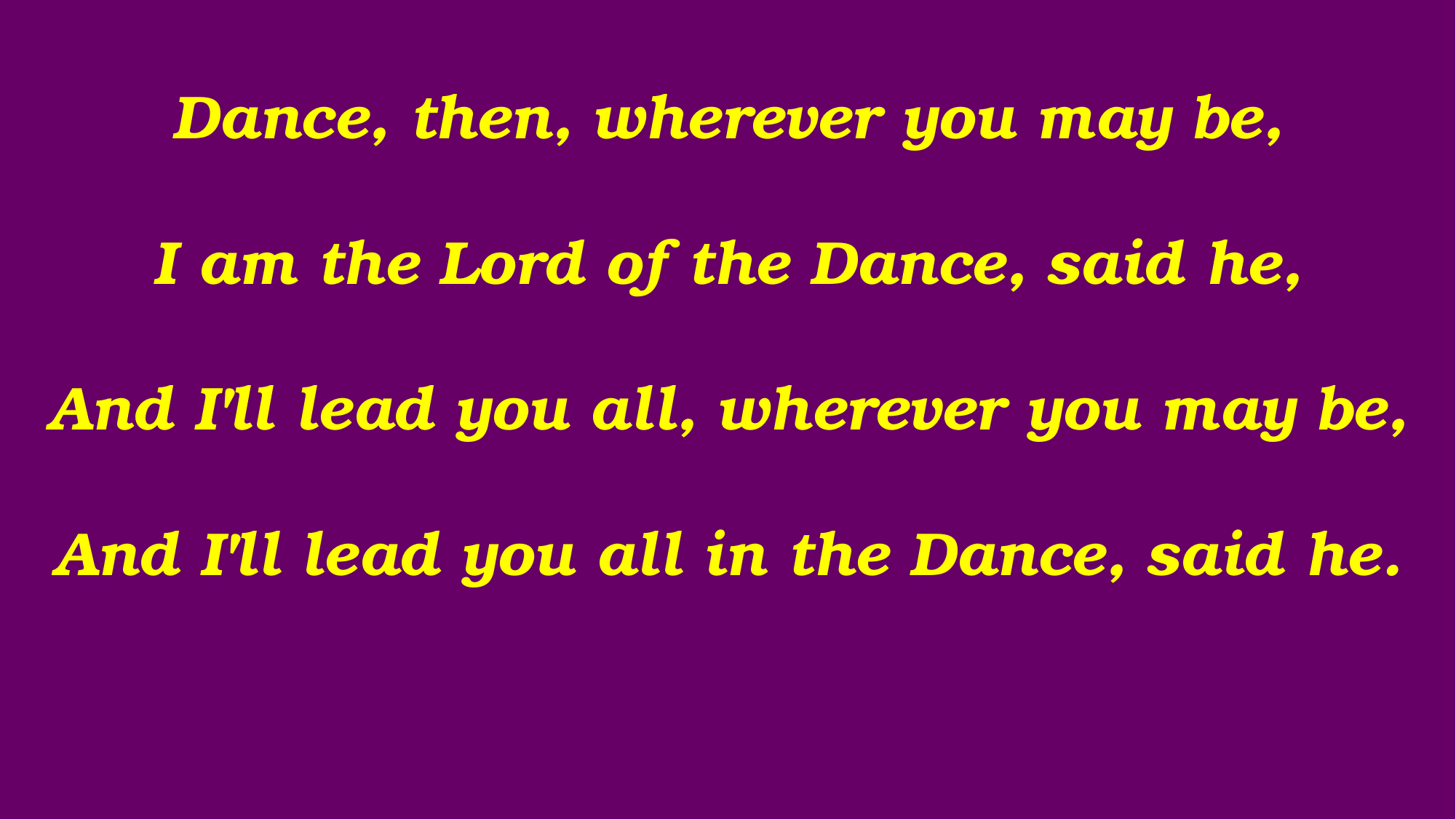

Dance, then, wherever you may be,
I am the Lord of the Dance, said he,
And I'll lead you all, wherever you may be,
And I'll lead you all in the Dance, said he.